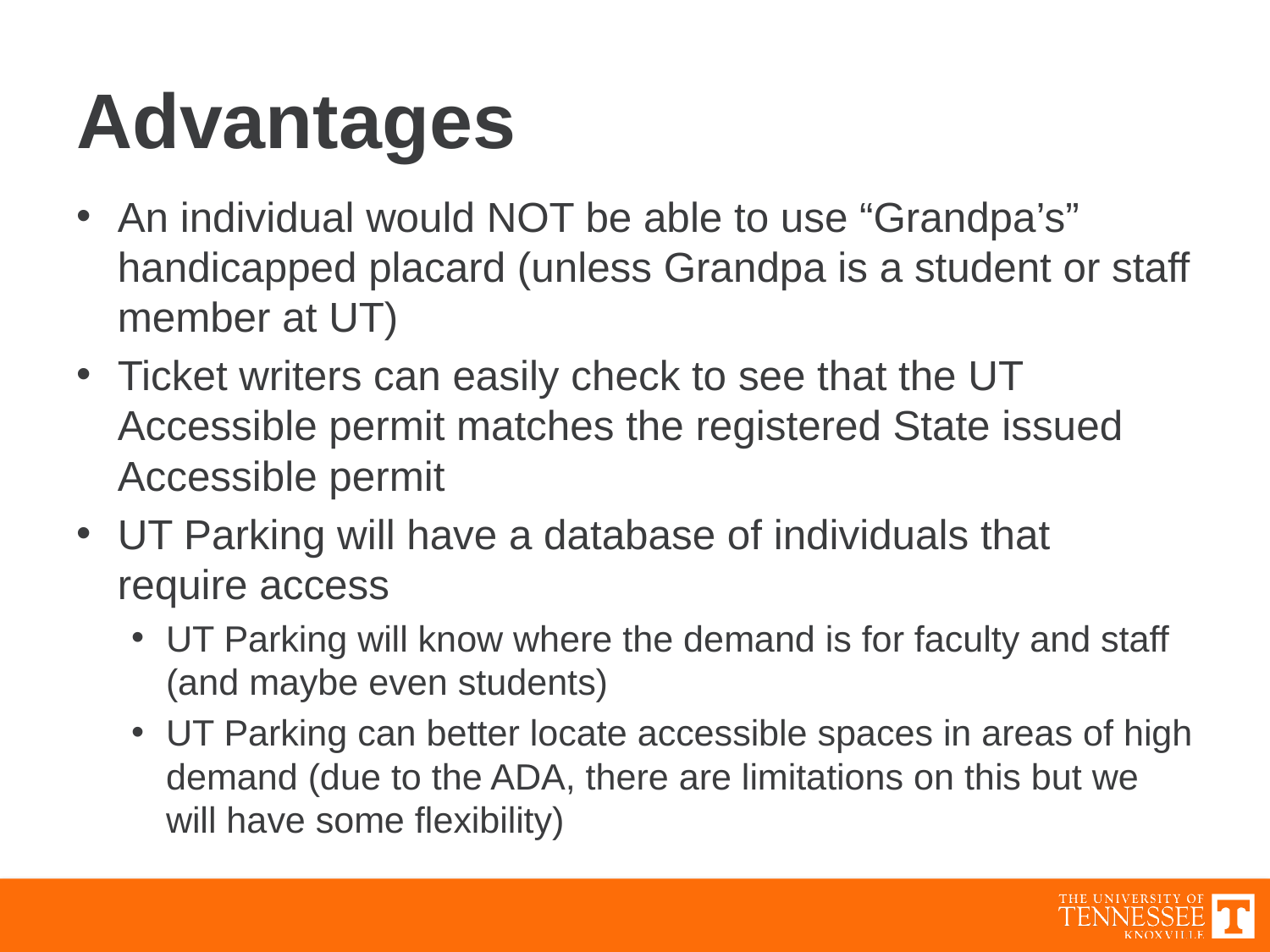

# Advantages
An individual would NOT be able to use “Grandpa’s” handicapped placard (unless Grandpa is a student or staff member at UT)
Ticket writers can easily check to see that the UT Accessible permit matches the registered State issued Accessible permit
UT Parking will have a database of individuals that require access
UT Parking will know where the demand is for faculty and staff (and maybe even students)
UT Parking can better locate accessible spaces in areas of high demand (due to the ADA, there are limitations on this but we will have some flexibility)